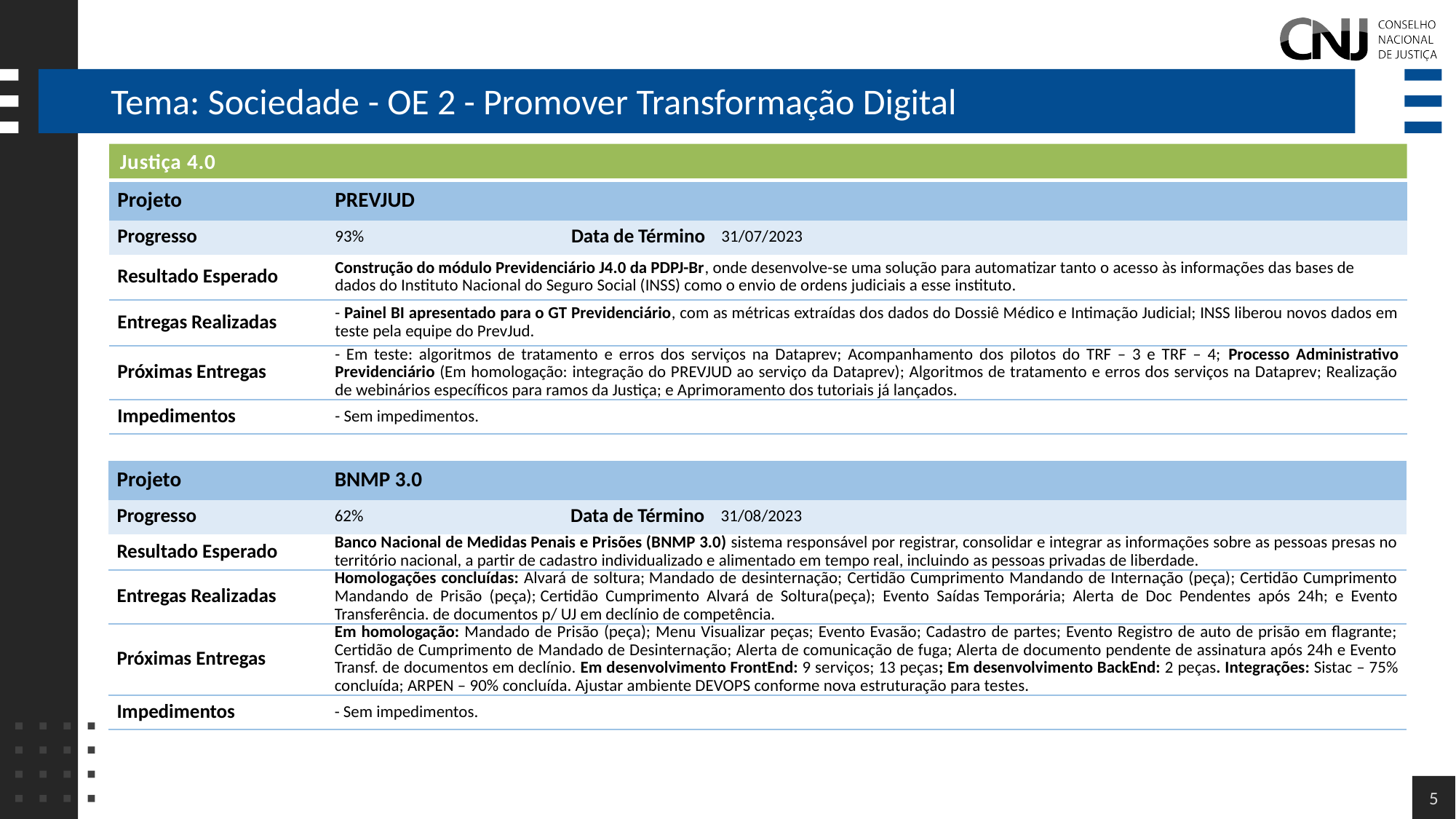

# Tema: Sociedade - OE 2 - Promover Transformação Digital
Justiça 4.0
| Projeto | PREVJUD |  |  |
| --- | --- | --- | --- |
| Progresso | 93% | Data de Término | 31/07/2023 |
| Resultado Esperado | Construção do módulo Previdenciário J4.0 da PDPJ-Br, onde desenvolve-se uma solução para automatizar tanto o acesso às informações das bases de dados do Instituto Nacional do Seguro Social (INSS) como o envio de ordens judiciais a esse instituto. |  |  |
| Entregas Realizadas | - Painel BI apresentado para o GT Previdenciário, com as métricas extraídas dos dados do Dossiê Médico e Intimação Judicial; INSS liberou novos dados em teste pela equipe do PrevJud. |  |  |
| Próximas Entregas | - Em teste: algoritmos de tratamento e erros dos serviços na Dataprev; Acompanhamento dos pilotos do TRF – 3 e TRF – 4; Processo Administrativo Previdenciário (Em homologação: integração do PREVJUD ao serviço da Dataprev); Algoritmos de tratamento e erros dos serviços na Dataprev; Realização de webinários específicos para ramos da Justiça; e Aprimoramento dos tutoriais já lançados. |  |  |
| Impedimentos | - Sem impedimentos. |  |  |
| Projeto | BNMP 3.0 |  |  |
| --- | --- | --- | --- |
| Progresso | 62% | Data de Término | 31/08/2023 |
| Resultado Esperado | Banco Nacional de Medidas Penais e Prisões (BNMP 3.0) sistema responsável por registrar, consolidar e integrar as informações sobre as pessoas presas no território nacional, a partir de cadastro individualizado e alimentado em tempo real, incluindo as pessoas privadas de liberdade. |  |  |
| Entregas Realizadas | Homologações concluídas: Alvará de soltura; Mandado de desinternação; Certidão Cumprimento Mandando de Internação (peça); Certidão Cumprimento Mandando de Prisão (peça); Certidão Cumprimento Alvará de Soltura(peça); Evento Saídas Temporária; Alerta de Doc Pendentes após 24h; e Evento Transferência. de documentos p/ UJ em declínio de competência. |  |  |
| Próximas Entregas | Em homologação: Mandado de Prisão (peça); Menu Visualizar peças; Evento Evasão; Cadastro de partes; Evento Registro de auto de prisão em flagrante; Certidão de Cumprimento de Mandado de Desinternação; Alerta de comunicação de fuga; Alerta de documento pendente de assinatura após 24h e Evento Transf. de documentos em declínio. Em desenvolvimento FrontEnd: 9 serviços; 13 peças; Em desenvolvimento BackEnd: 2 peças. Integrações: Sistac – 75% concluída; ARPEN – 90% concluída. Ajustar ambiente DEVOPS conforme nova estruturação para testes. |  |  |
| Impedimentos | - Sem impedimentos. |  |  |
5